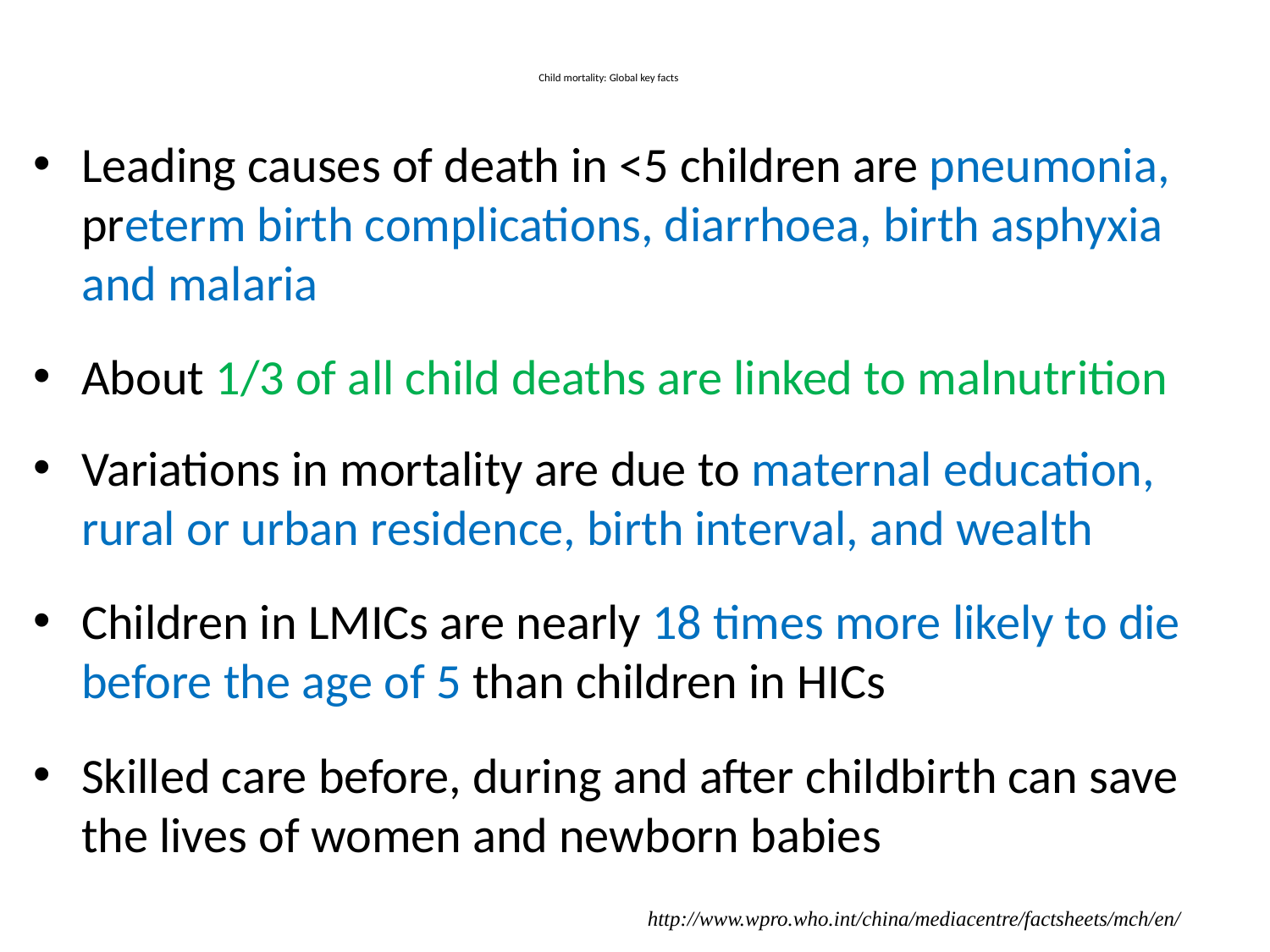

# Child mortality: Global key facts
Leading causes of death in <5 children are pneumonia, preterm birth complications, diarrhoea, birth asphyxia and malaria

About 1/3 of all child deaths are linked to malnutrition

Variations in mortality are due to maternal education, rural or urban residence, birth interval, and wealth

Children in LMICs are nearly 18 times more likely to die before the age of 5 than children in HICs

Skilled care before, during and after childbirth can save the lives of women and newborn babies

http://www.wpro.who.int/china/mediacentre/factsheets/mch/en/